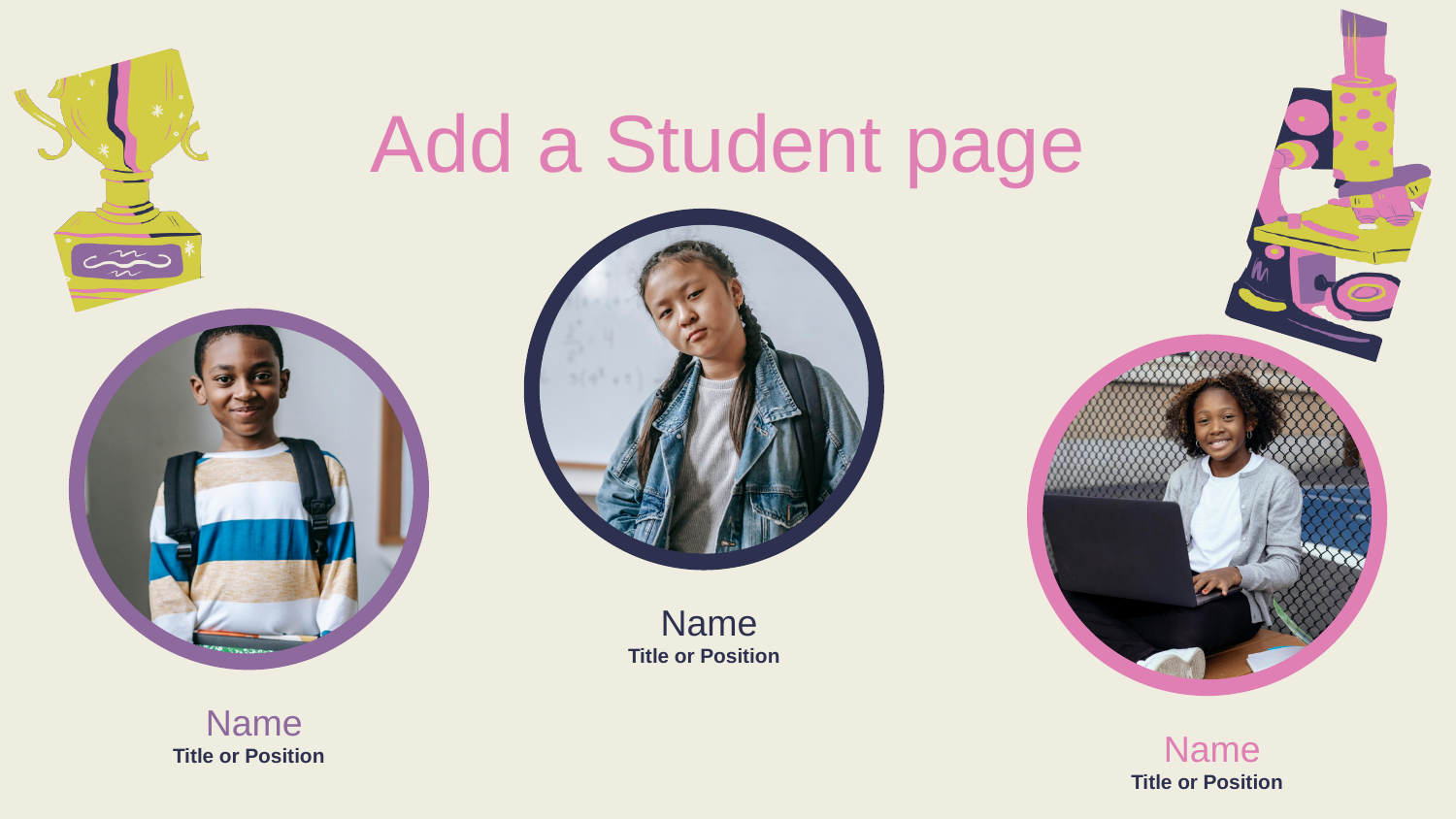

Add a Student page

 Name
Title or Position
 Name
 Name
Title or Position
Title or Position